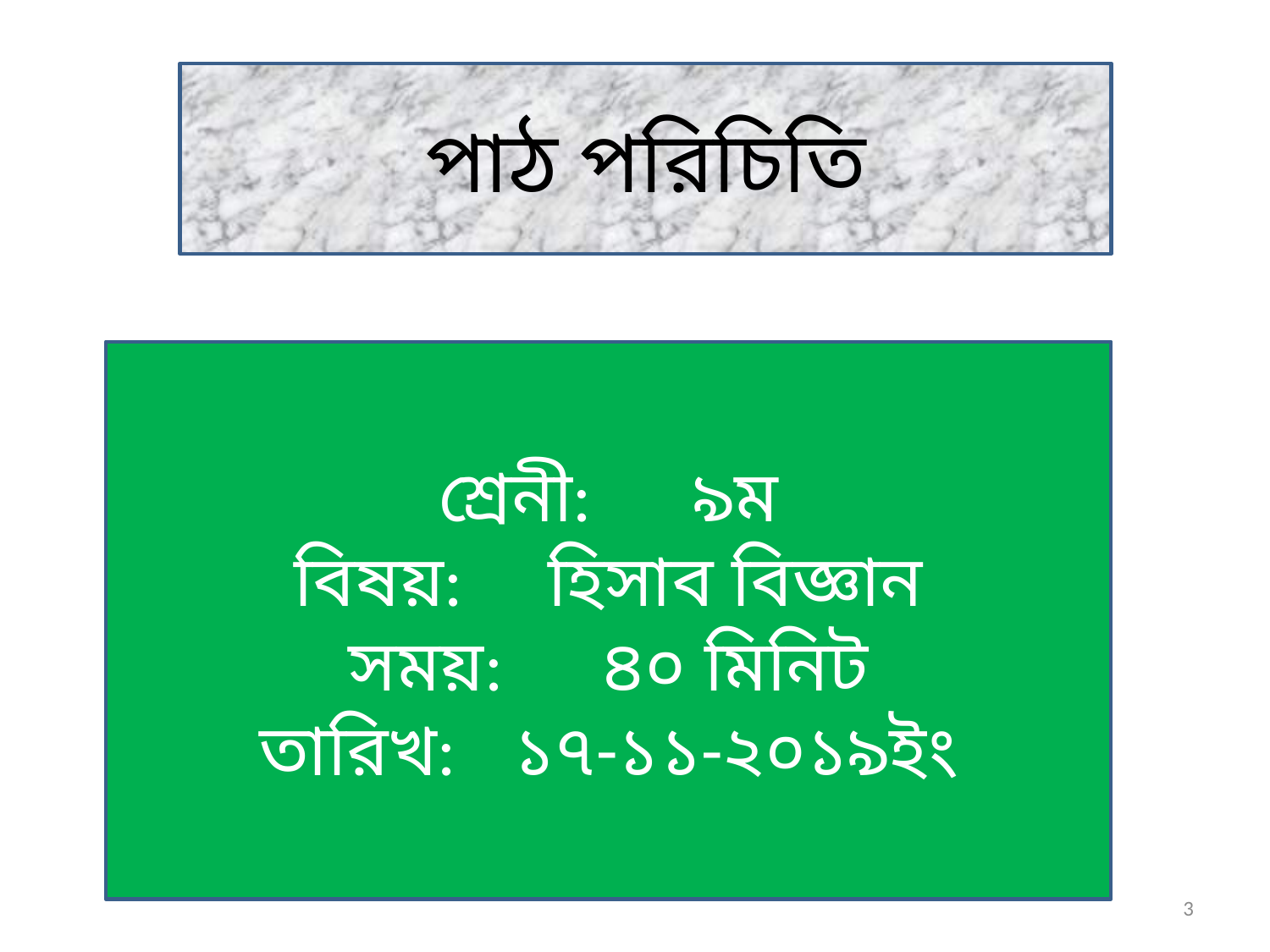

পাঠ পরিচিতি

শ্রেনী:	৯ম
বিষয়:	হিসাব বিজ্ঞান
সময়:	৪০ মিনিট
তারিখ:	১৭-১১-২০১৯ইং
3